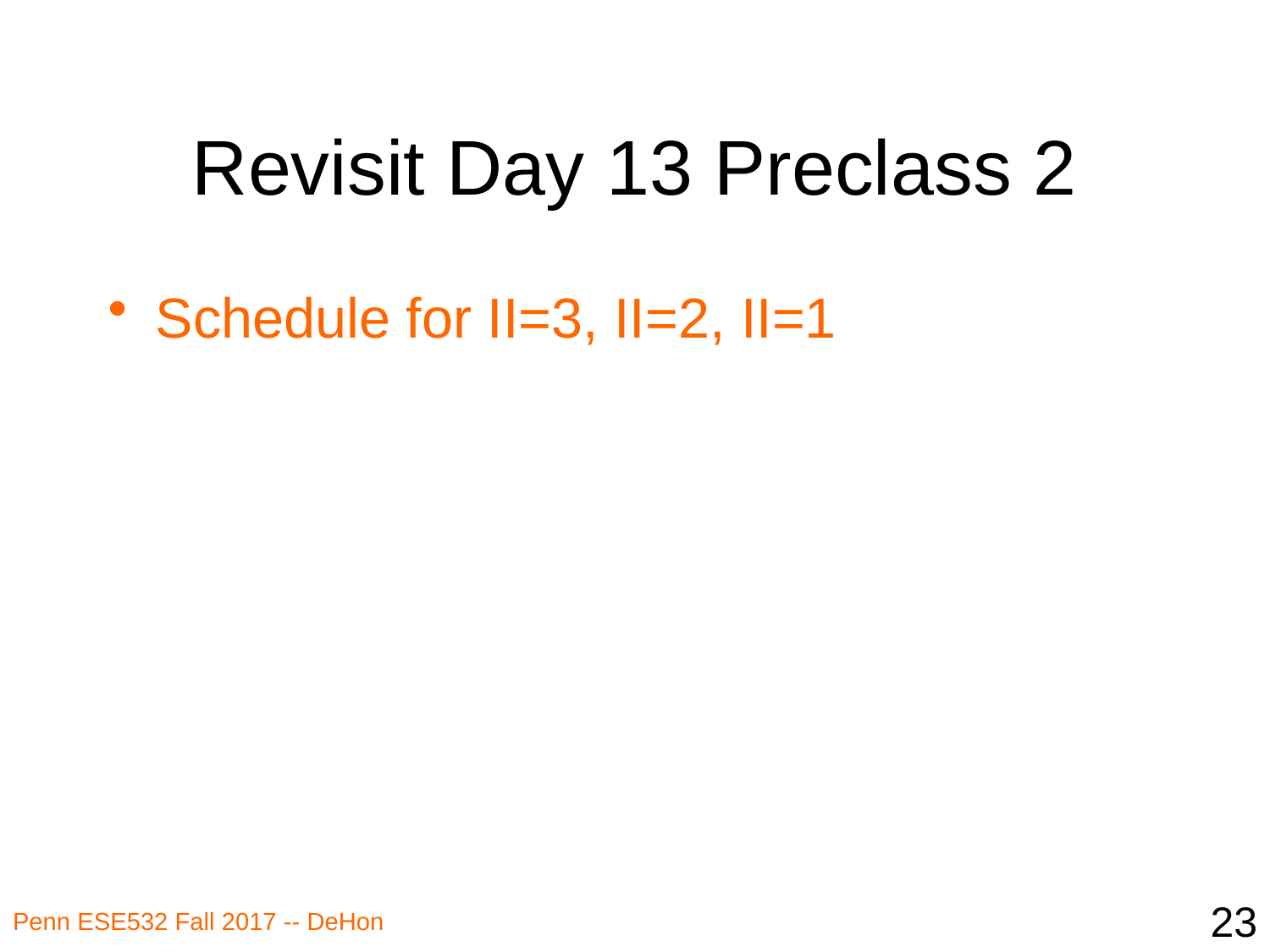

# Revisit Day 13 Preclass 2
Schedule for II=3, II=2, II=1
23
Penn ESE532 Fall 2017 -- DeHon